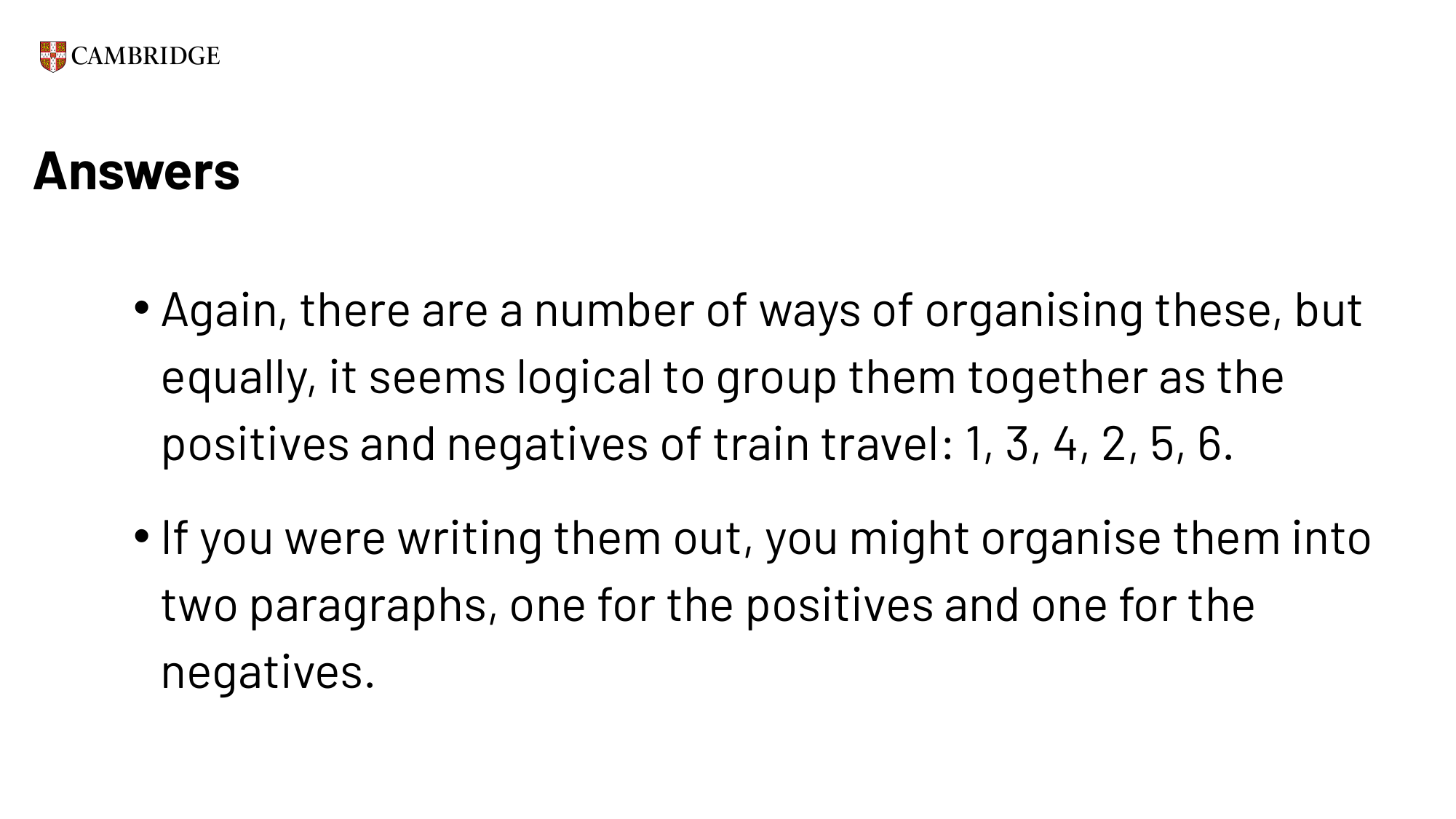

# Answers
Again, there are a number of ways of organising these, but equally, it seems logical to group them together as the positives and negatives of train travel: 1, 3, 4, 2, 5, 6.
If you were writing them out, you might organise them into two paragraphs, one for the positives and one for the negatives.